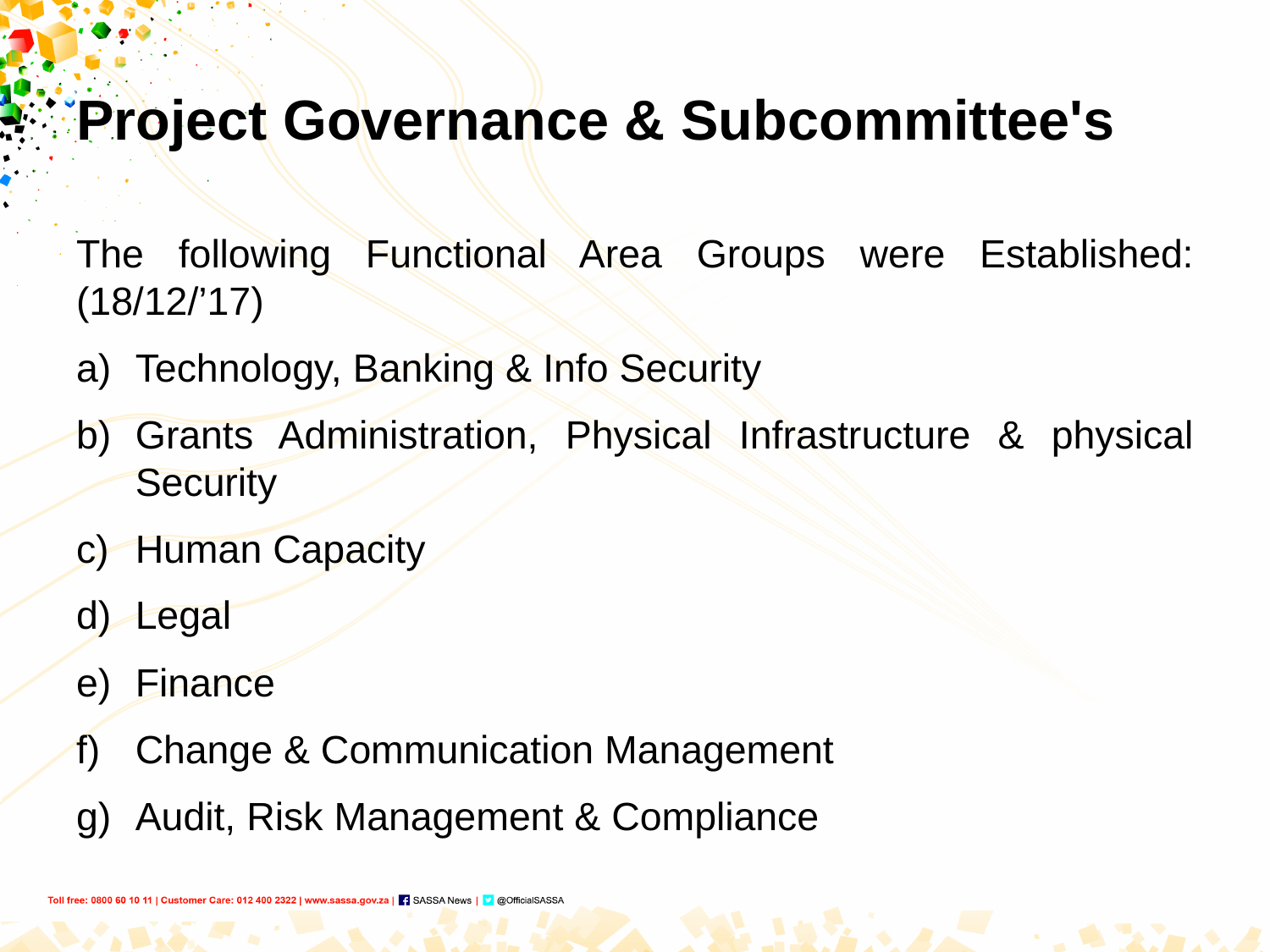

# Project Governance & Subcommittee's
The following Functional Area Groups were Established:(18/12/’17)
Technology, Banking & Info Security
Grants Administration, Physical Infrastructure & physical Security
Human Capacity
Legal
Finance
Change & Communication Management
Audit, Risk Management & Compliance